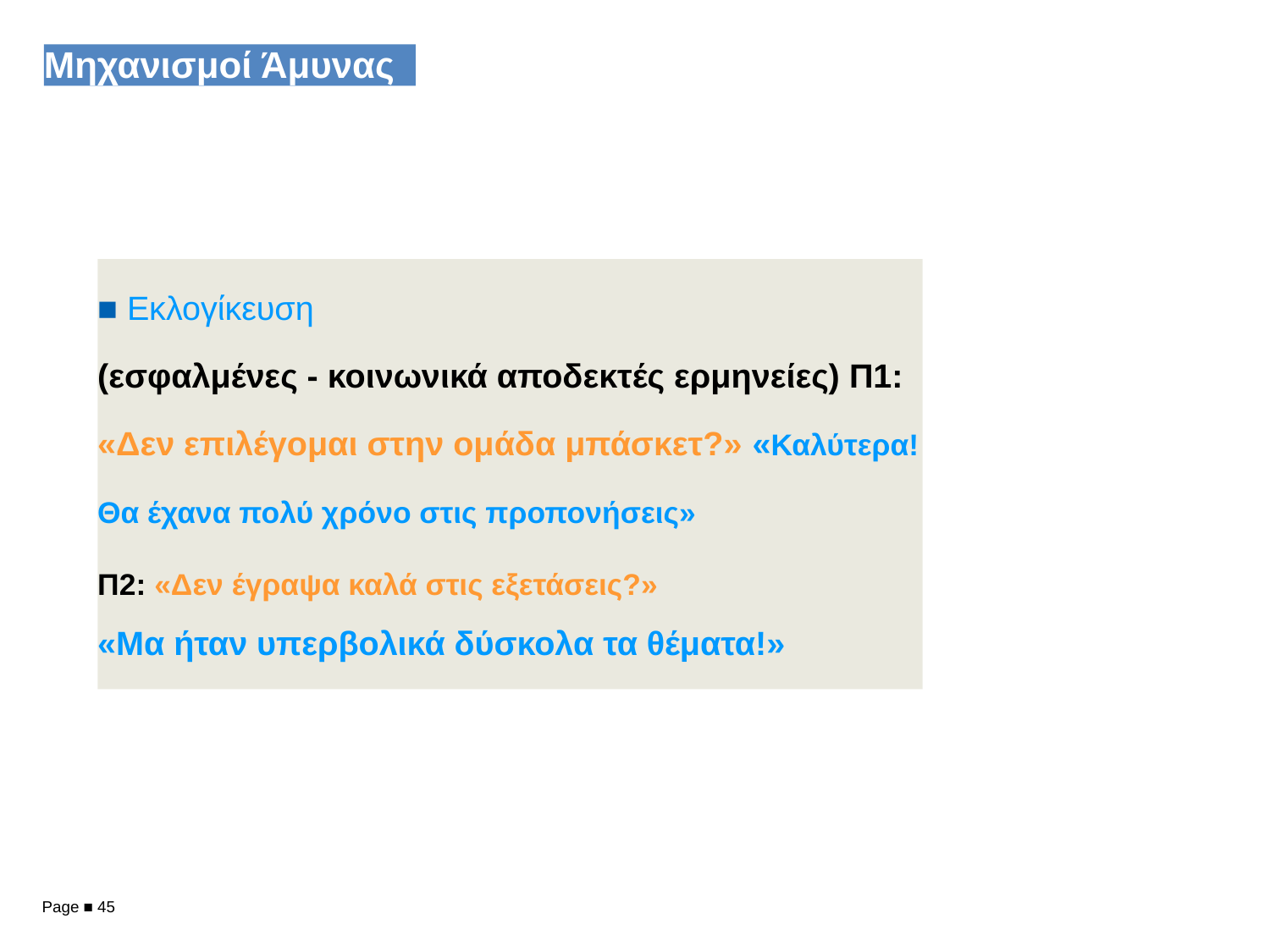

Μηχανισμοί Άμυνας
■ Εκλογίκευση
(εσφαλμένες - κοινωνικά αποδεκτές ερμηνείες) Π1: «Δεν επιλέγομαι στην ομάδα μπάσκετ?» «Καλύτερα! Θα έχανα πολύ χρόνο στις προπονήσεις»
Π2: «Δεν έγραψα καλά στις εξετάσεις?»
«Μα ήταν υπερβολικά δύσκολα τα θέματα!»
Page ■ 45